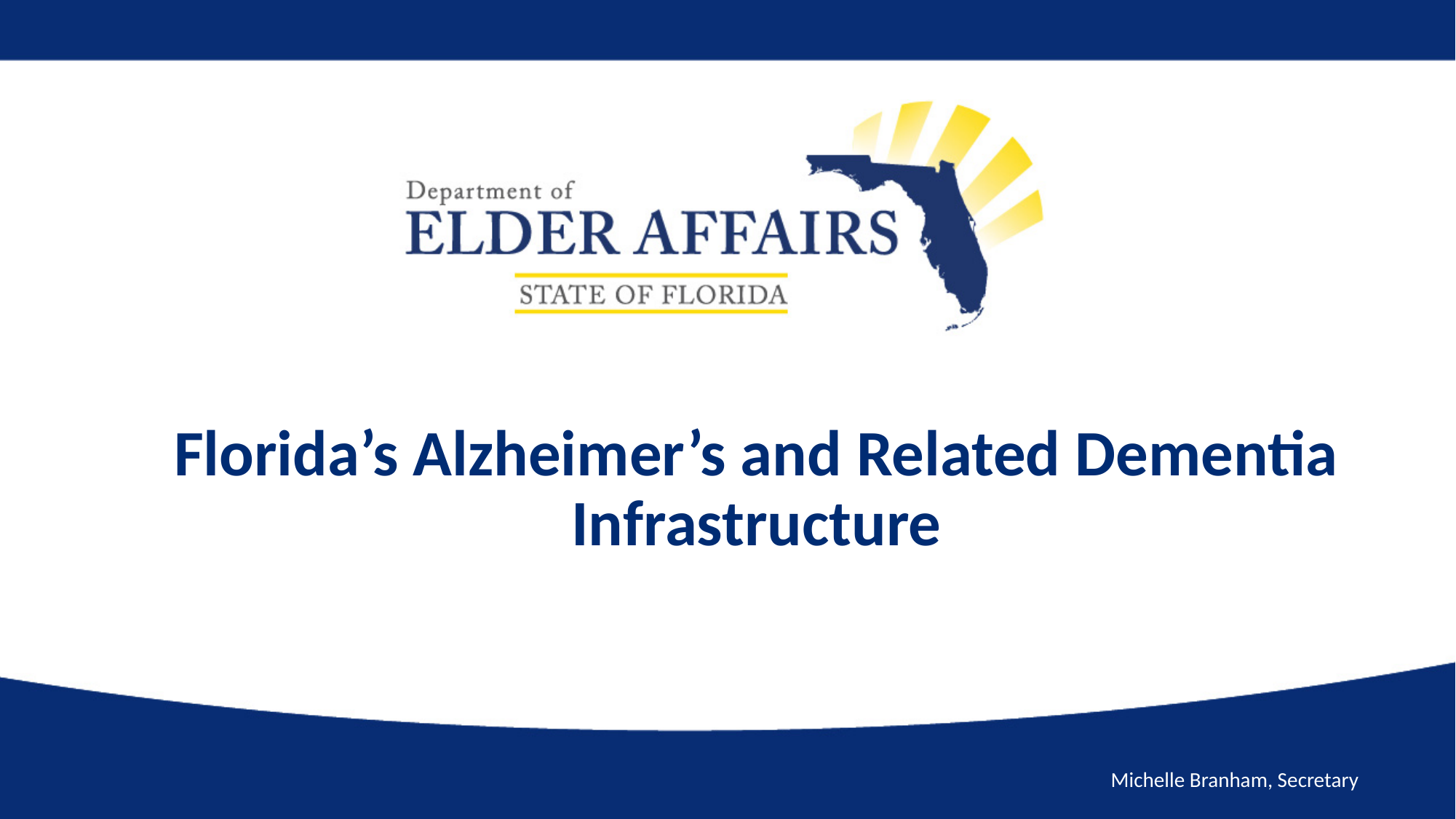

# Florida’s Alzheimer’s and Related Dementia Infrastructure